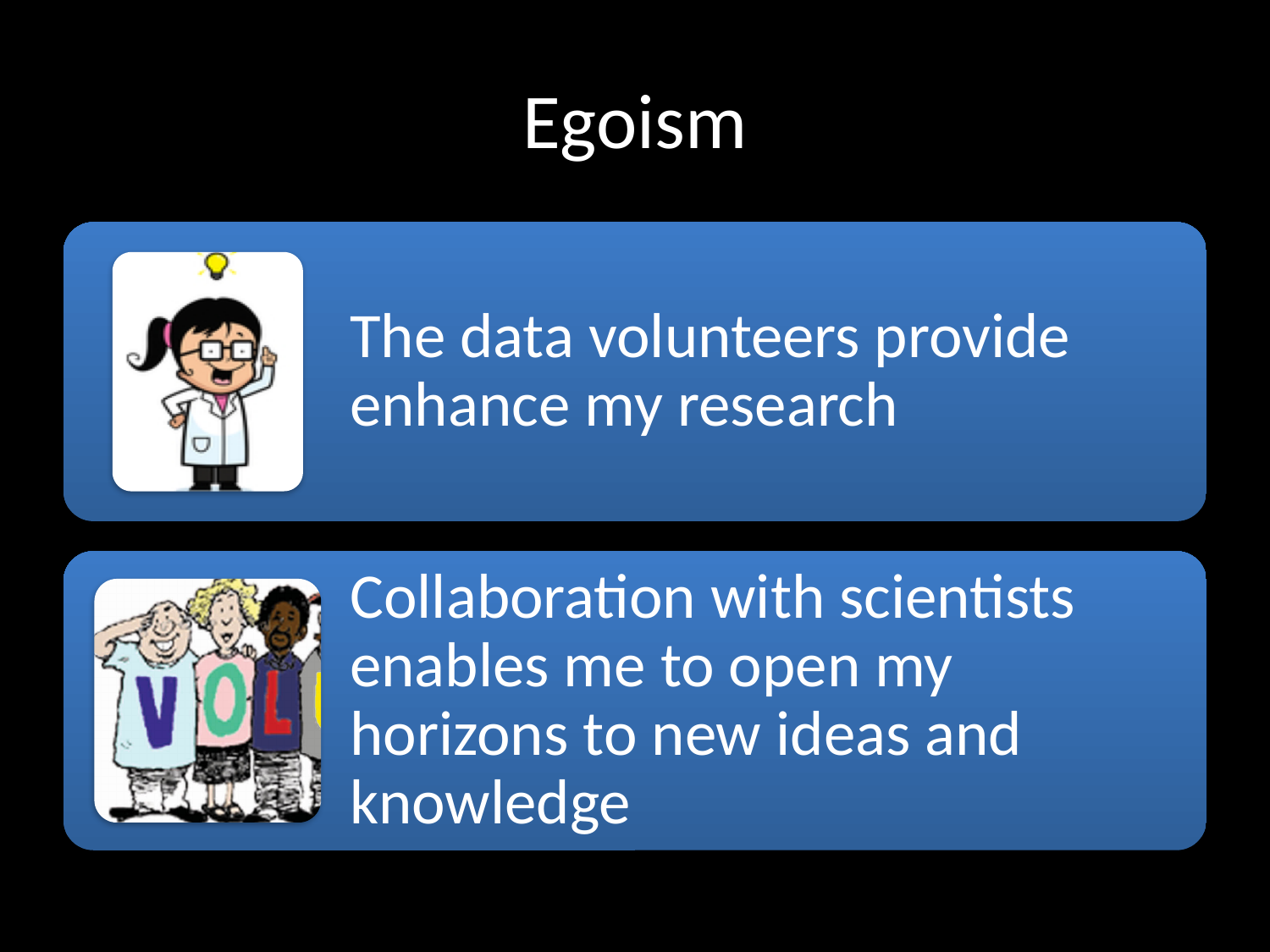

# Egoism
The data volunteers provide enhance my research
Collaboration with scientists enables me to open my horizons to new ideas and knowledge